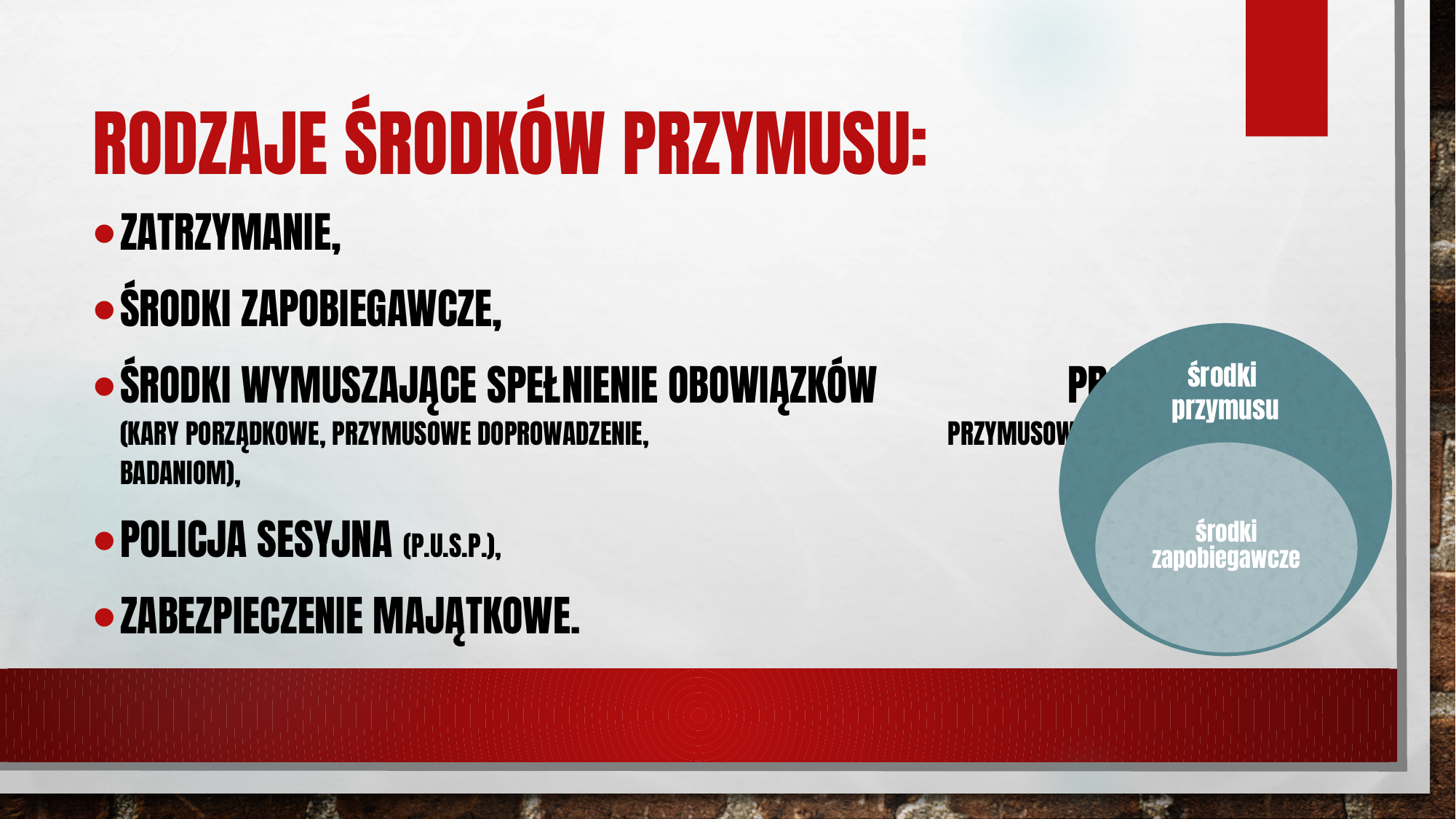

# Rodzaje środków przymusu:
Zatrzymanie,
Środki zapobiegawcze,
Środki wymuszające spełnienie obowiązków                   procesowych (kary porządkowe, przymusowe doprowadzenie,                                               przymusowe poddanie badaniom),
Policja sesyjna (P.U.S.P.),
Zabezpieczenie majątkowe.

środki zapobiegawcze
środki
przymusu